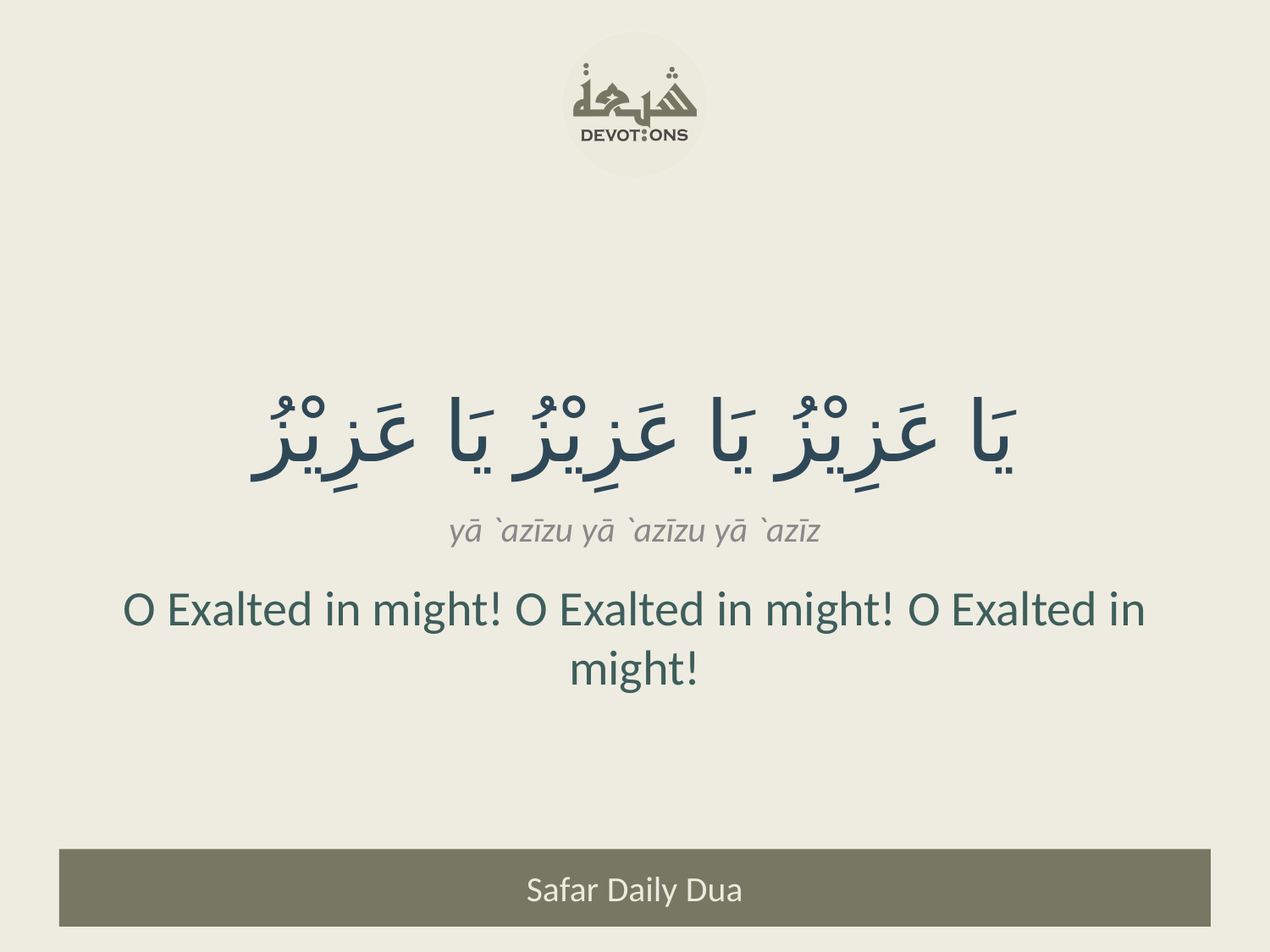

يَا عَزِيْزُ يَا عَزِيْزُ يَا عَزِيْزُ
yā `azīzu yā `azīzu yā `azīz
O Exalted in might! O Exalted in might! O Exalted in might!
Safar Daily Dua